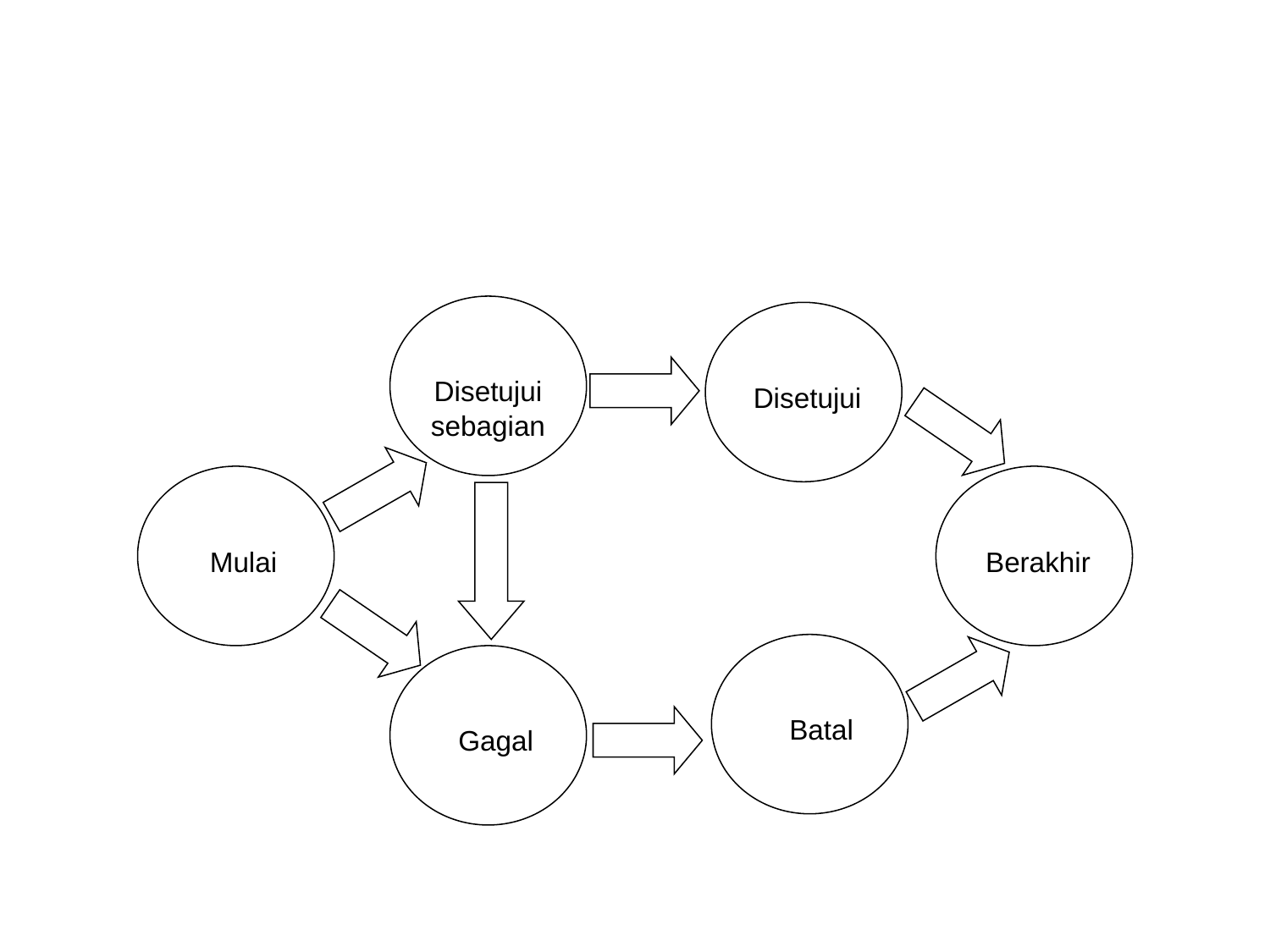

#

Disetujui sebagian

 Disetujui

  Mulai

 Berakhir

   Batal

  Gagal